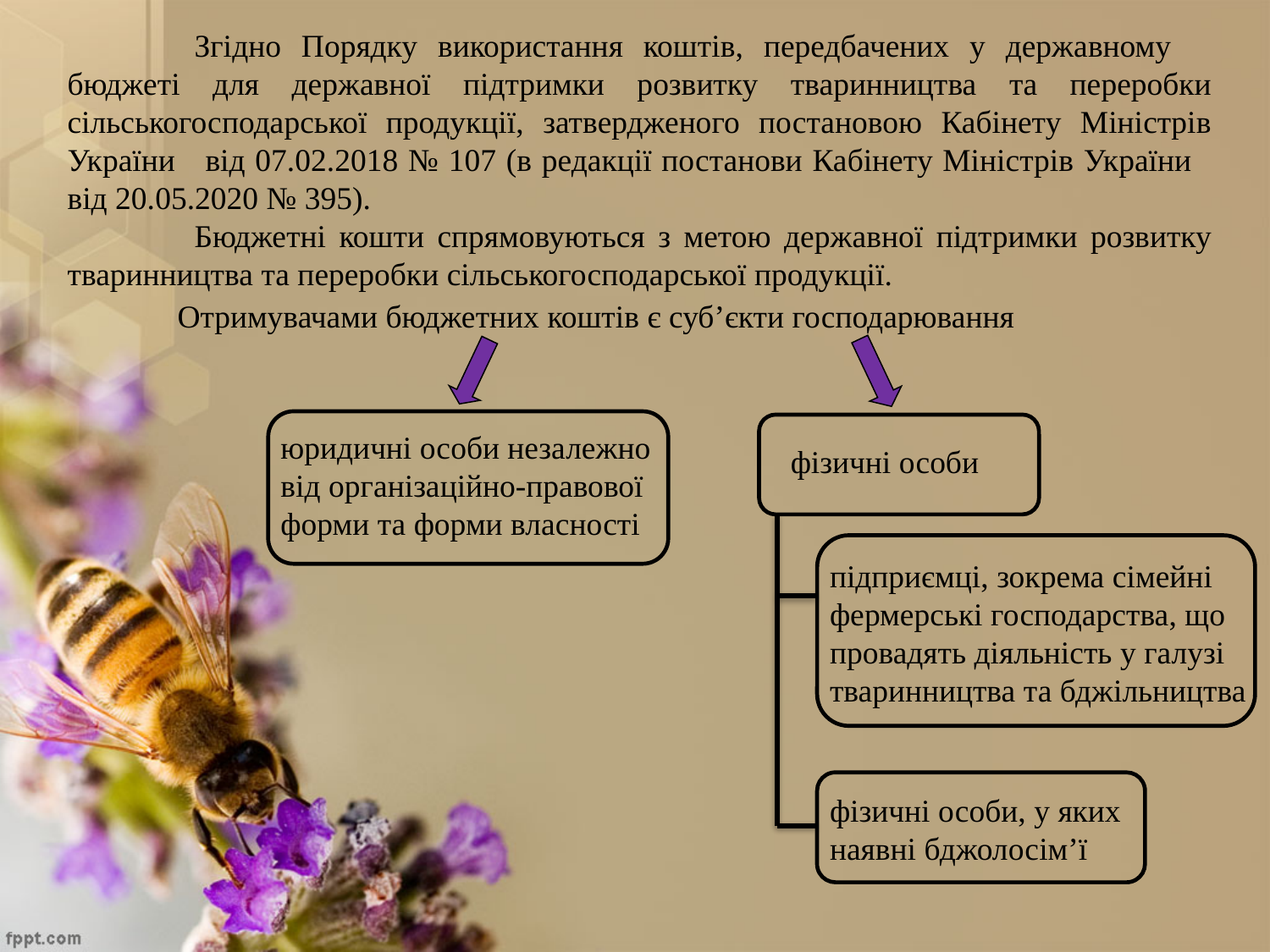

Згідно Порядку використання коштів, передбачених у державному   бюджеті для державної підтримки розвитку тваринництва та переробки сільськогосподарської продукції, затвердженого постановою Кабінету Міністрів України   від 07.02.2018 № 107 (в редакції постанови Кабінету Міністрів України   від 20.05.2020 № 395).
	Бюджетні кошти спрямовуються з метою державної підтримки розвитку тваринництва та переробки сільськогосподарської продукції.
Отримувачами бюджетних коштів є суб’єкти господарювання

юридичні особи незалежно від організаційно-правової форми та форми власності
фізичні особи

підприємці, зокрема сімейні фермерські господарства, що провадять діяльність у галузі тваринництва та бджільництва

фізичні особи, у яких наявні бджолосім’ї